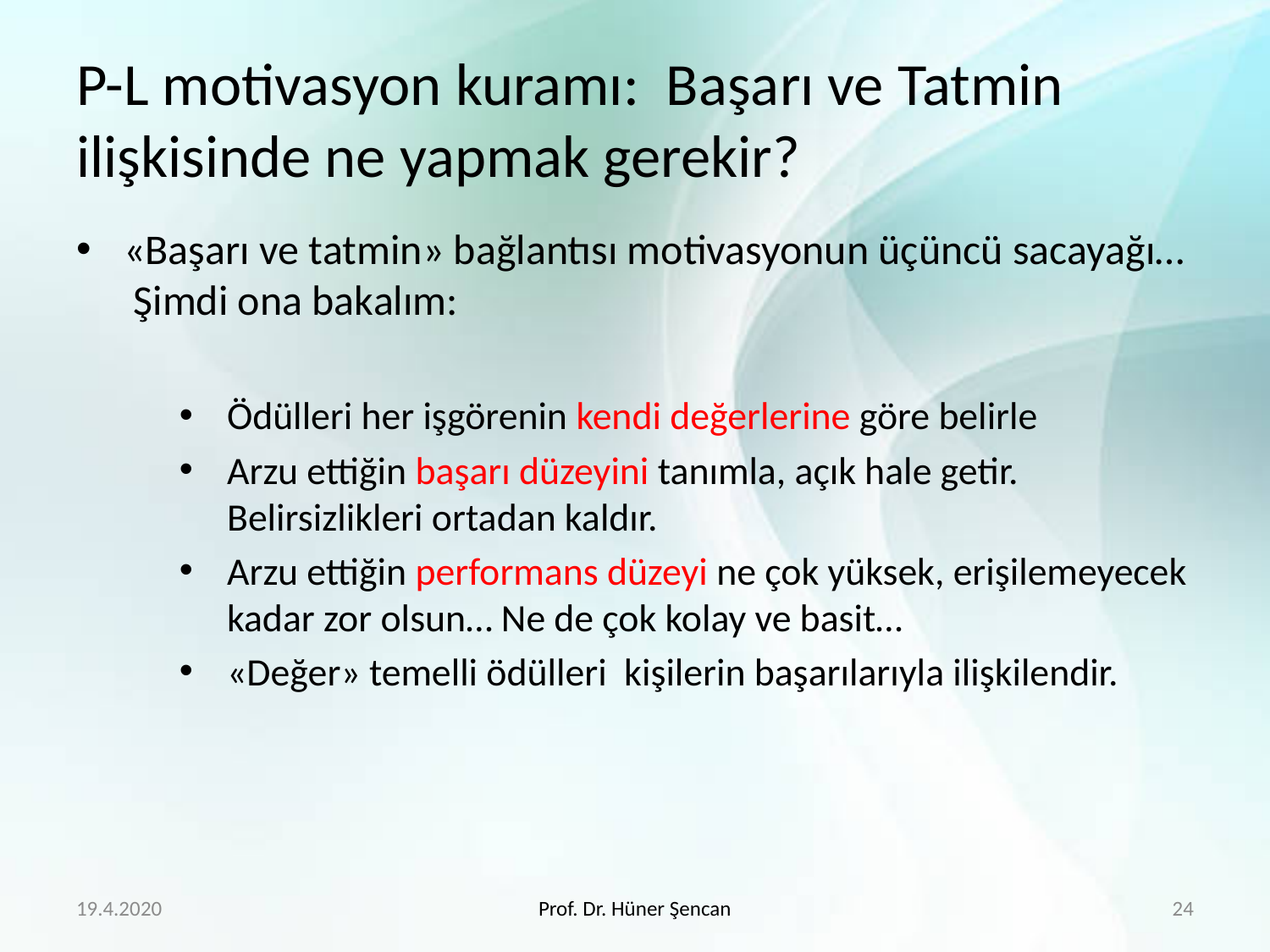

# P-L motivasyon kuramı:  Başarı ve Tatmin ilişkisinde ne yapmak gerekir?
«Başarı ve tatmin» bağlantısı motivasyonun üçüncü sacayağı…  Şimdi ona bakalım:

Ödülleri her işgörenin kendi değerlerine göre belirle
Arzu ettiğin başarı düzeyini tanımla, açık hale getir. Belirsizlikleri ortadan kaldır.
Arzu ettiğin performans düzeyi ne çok yüksek, erişilemeyecek kadar zor olsun… Ne de çok kolay ve basit…
«Değer» temelli ödülleri  kişilerin başarılarıyla ilişkilendir.

19.4.2020
Prof. Dr. Hüner Şencan
24